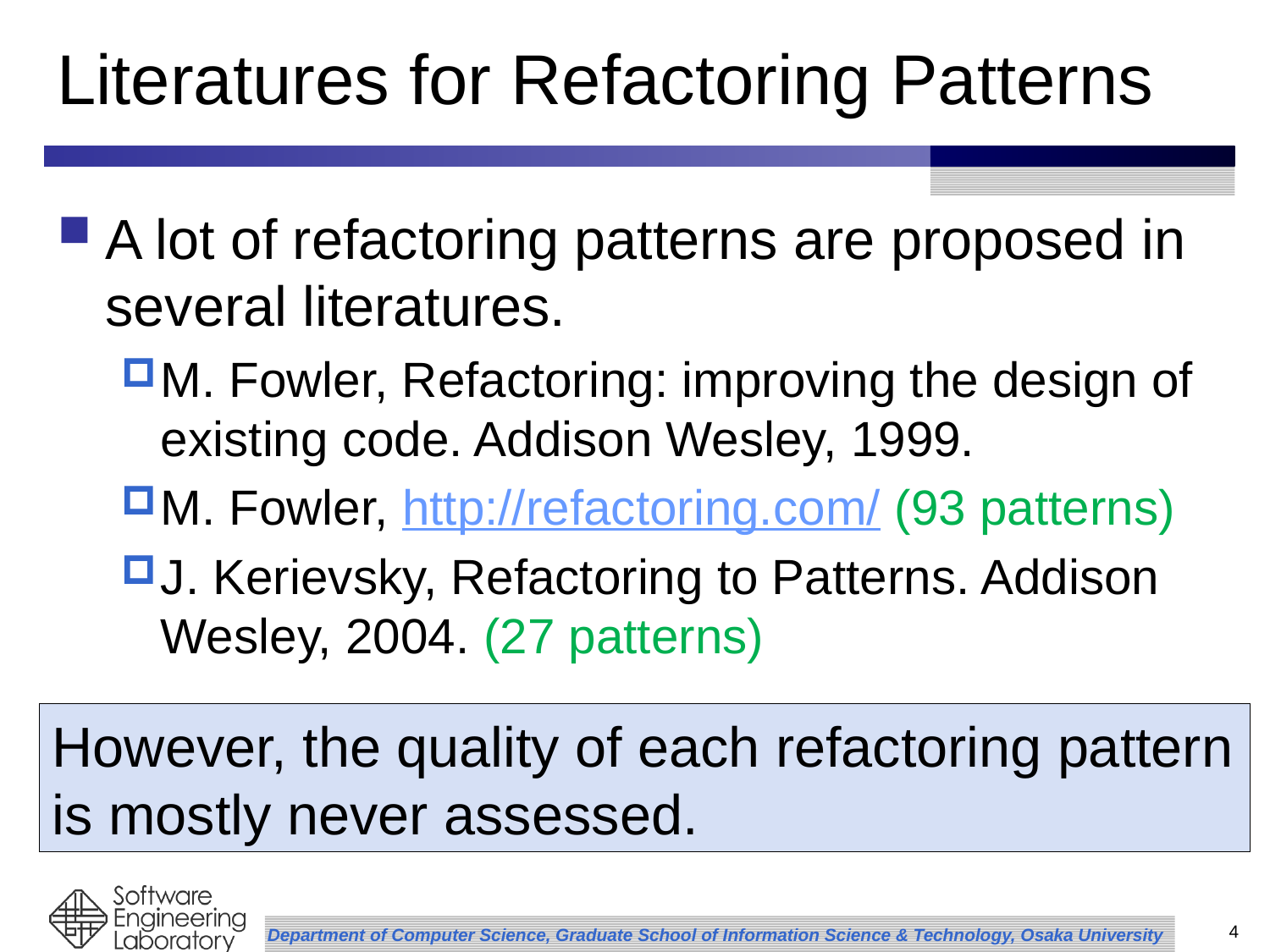

# Literatures for Refactoring Patterns
A lot of refactoring patterns are proposed in several literatures.
M. Fowler, Refactoring: improving the design of existing code. Addison Wesley, 1999.
M. Fowler, http://refactoring.com/ (93 patterns)
J. Kerievsky, Refactoring to Patterns. Addison Wesley, 2004. (27 patterns)

However, the quality of each refactoring pattern is mostly never assessed.
4